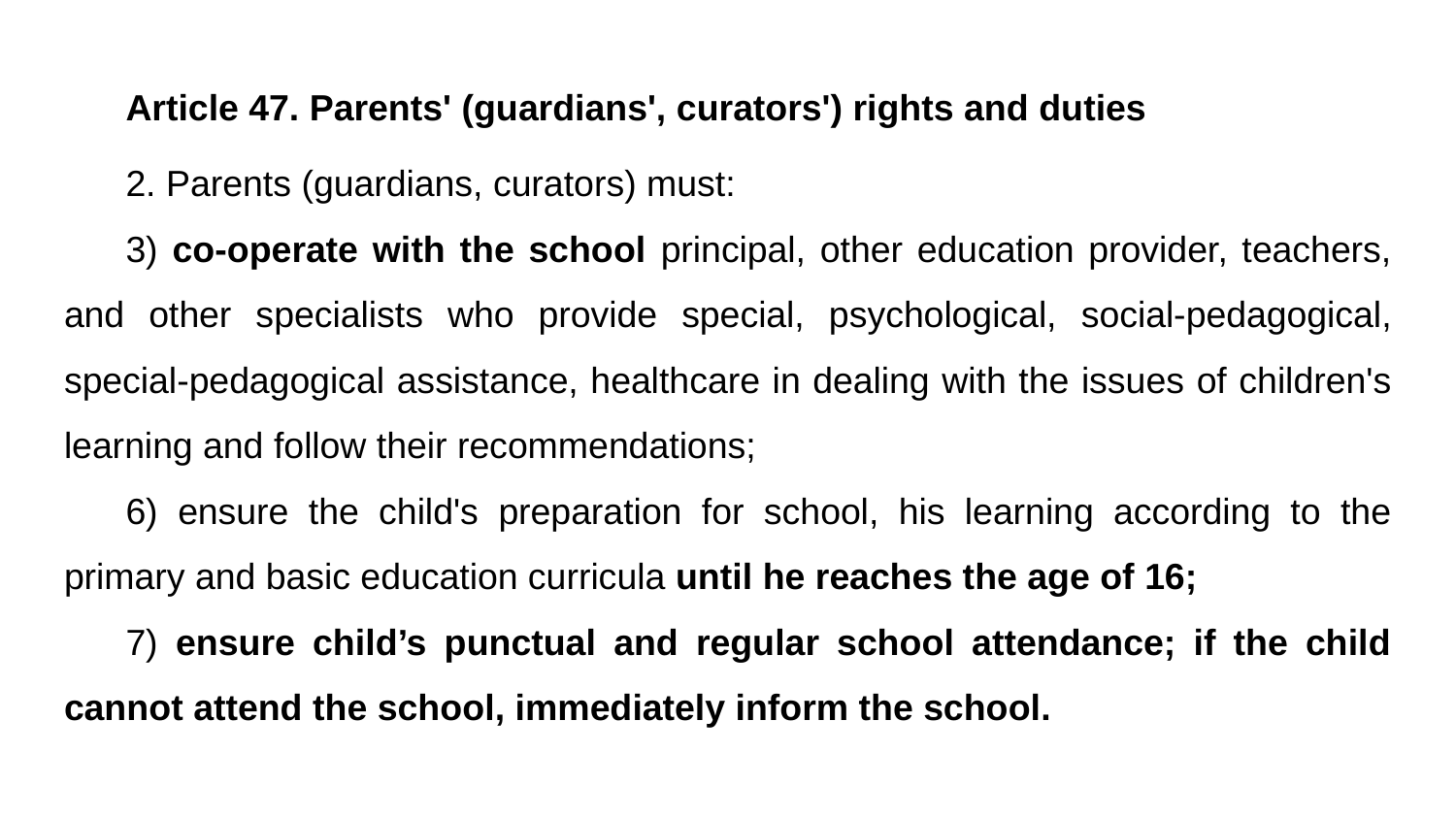

# Article 47. Parents' (guardians', curators') rights and duties

2. Parents (guardians, curators) must:
3) co-operate with the school principal, other education provider, teachers, and other specialists who provide special, psychological, social-pedagogical, special-pedagogical assistance, healthcare in dealing with the issues of children's learning and follow their recommendations;
6) ensure the child's preparation for school, his learning according to the primary and basic education curricula until he reaches the age of 16;
7) ensure child’s punctual and regular school attendance; if the child cannot attend the school, immediately inform the school.